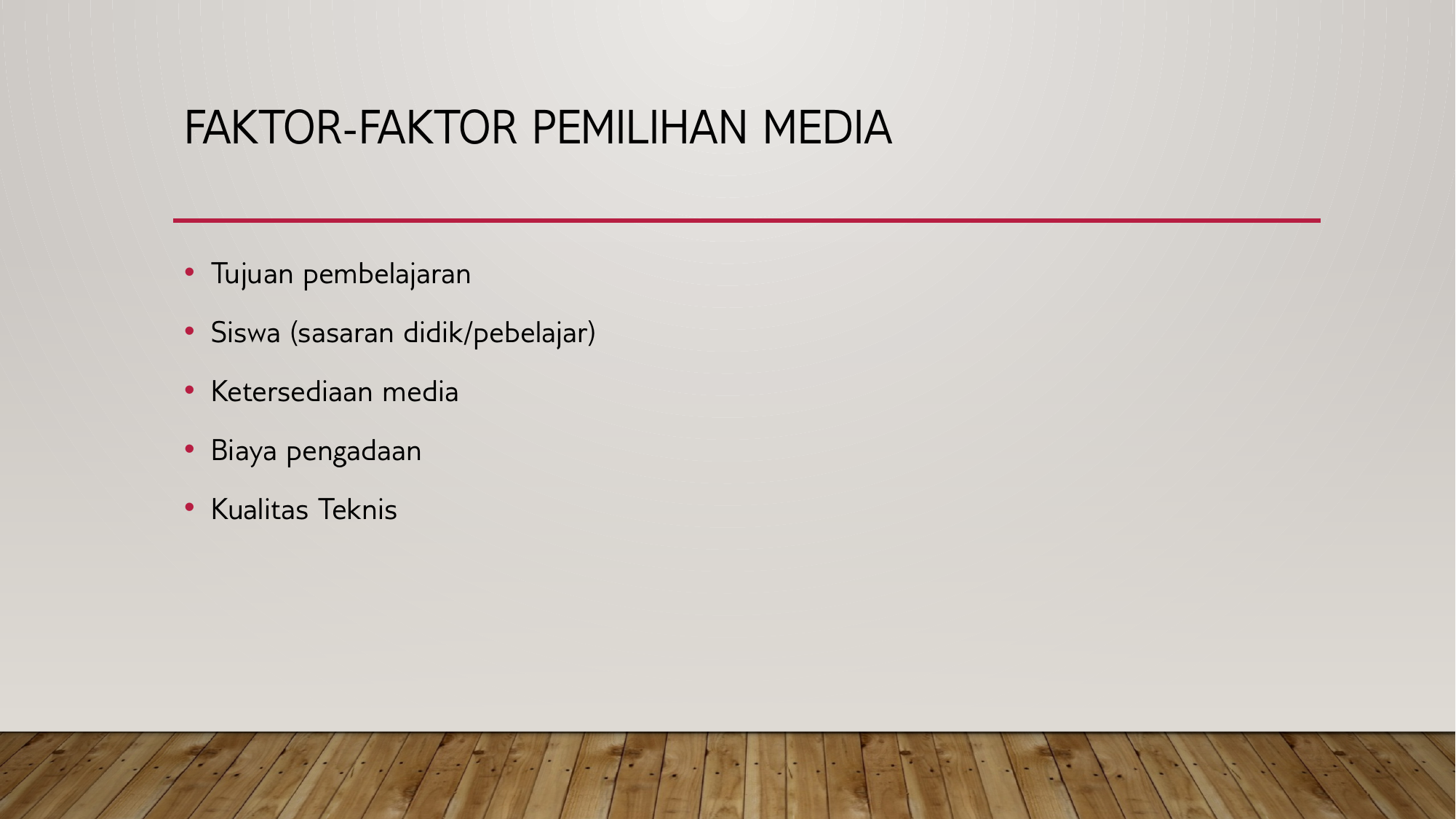

# Faktor-Faktor pemilihan media
Tujuan pembelajaran
Siswa (sasaran didik/pebelajar)
Ketersediaan media
Biaya pengadaan
Kualitas Teknis